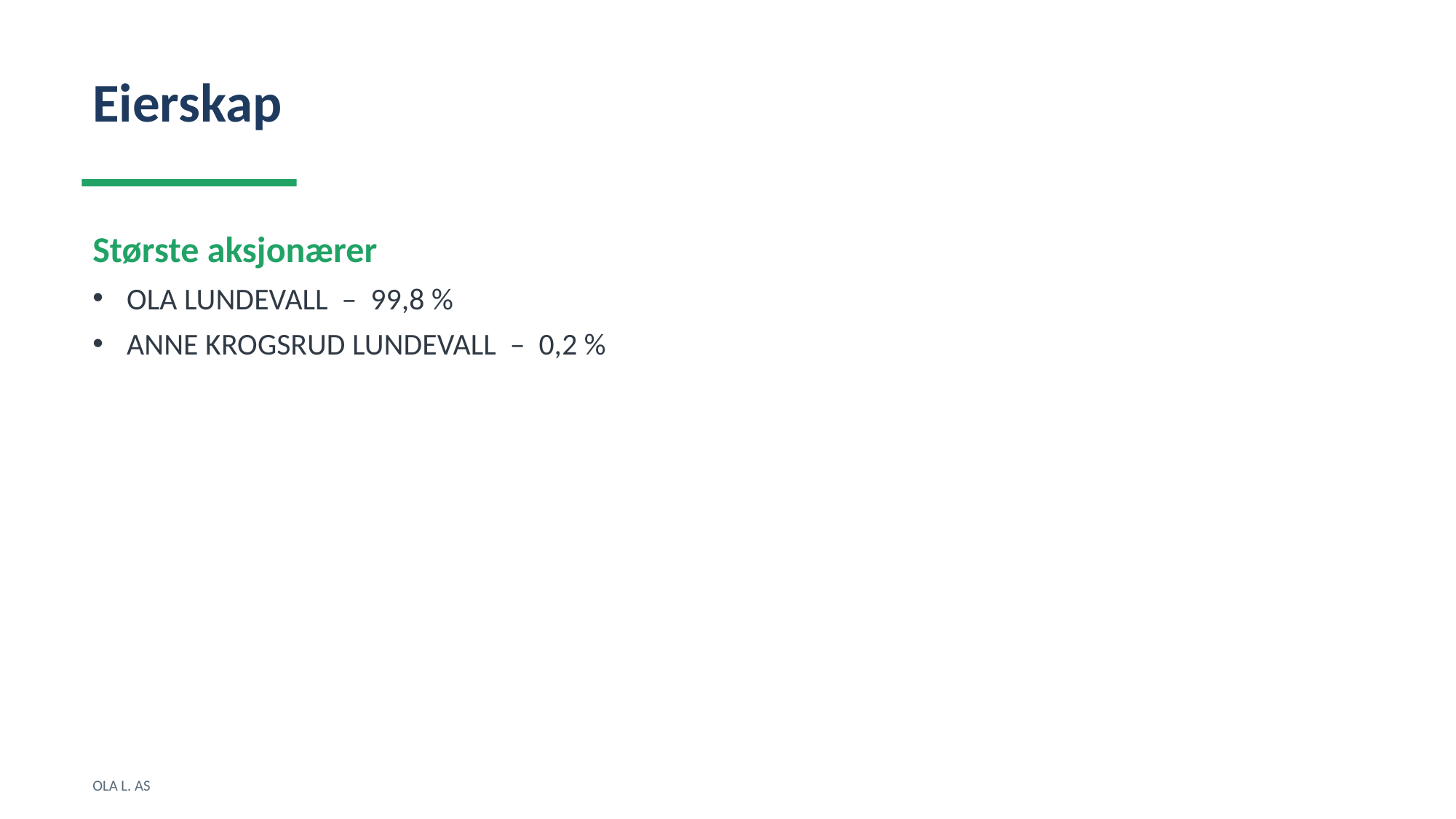

Eierskap

Største aksjonærer
OLA LUNDEVALL  –  99,8 %
ANNE KROGSRUD LUNDEVALL  –  0,2 %
OLA L. AS